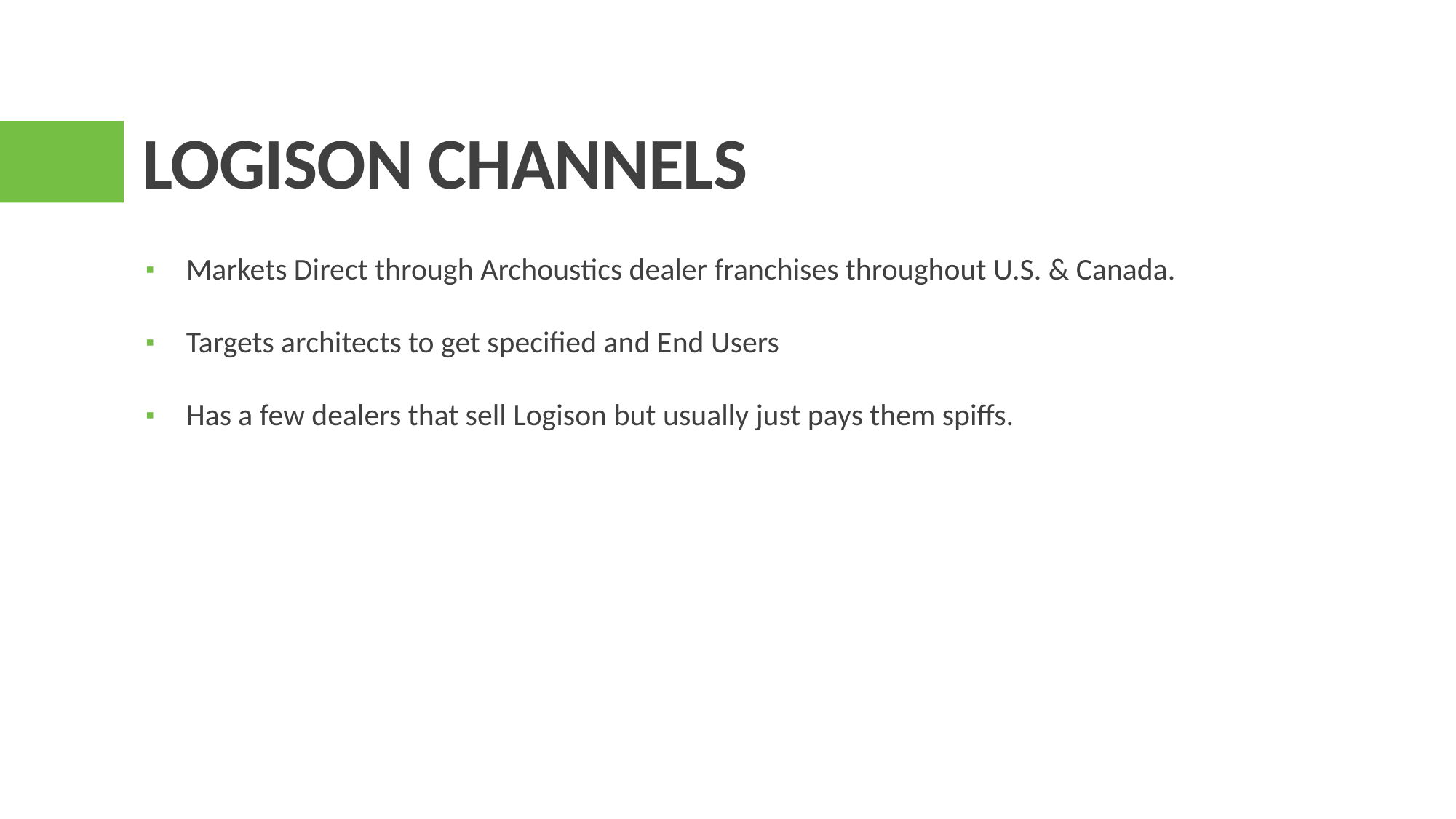

LOGISON CHANNELS
Markets Direct through Archoustics dealer franchises throughout U.S. & Canada.

Targets architects to get specified and End Users

Has a few dealers that sell Logison but usually just pays them spiffs.